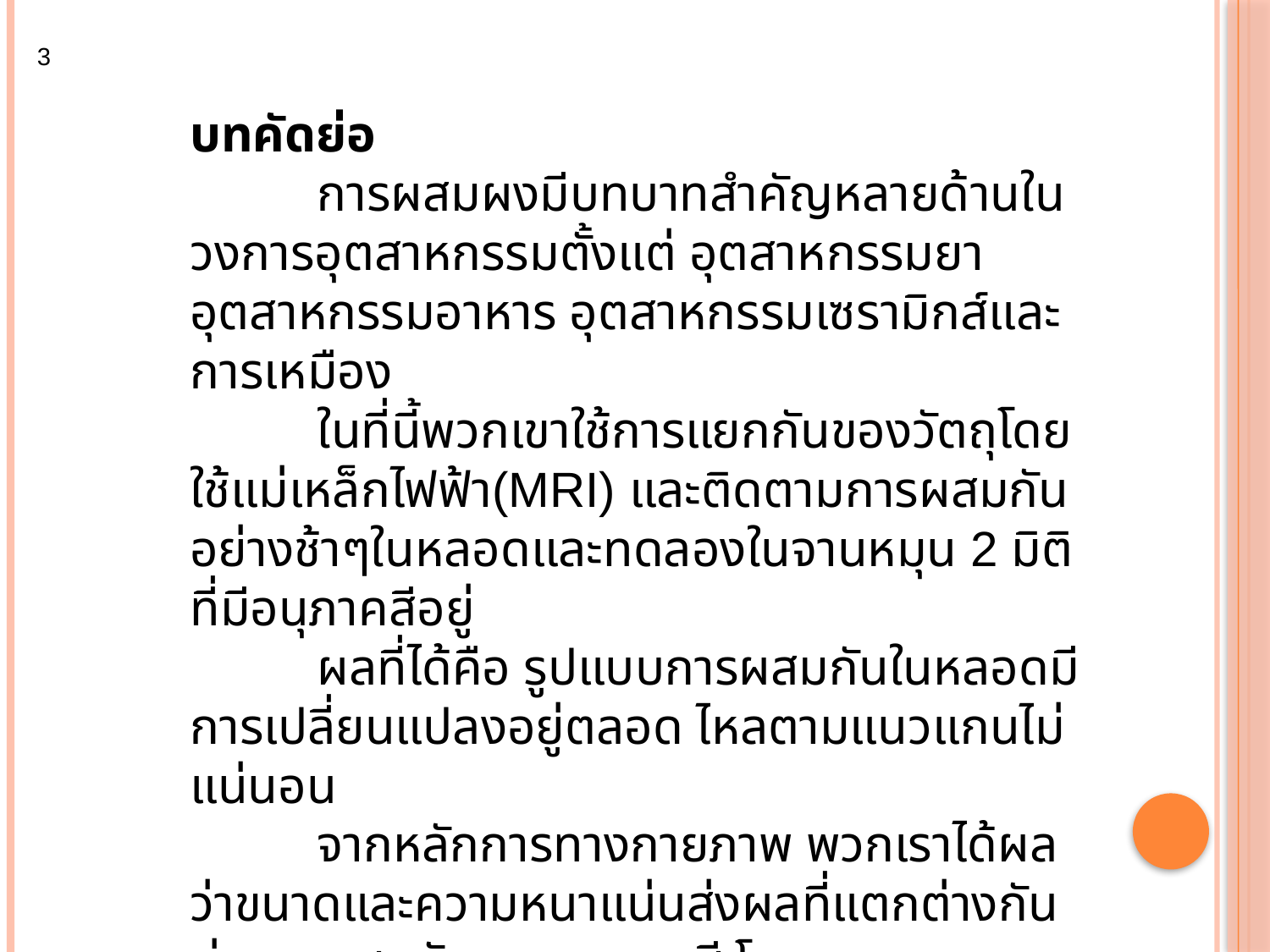

3
บทคัดย่อ
	การผสมผงมีบทบาทสำคัญหลายด้านในวงการอุตสาหกรรมตั้งแต่ อุตสาหกรรมยา อุตสาหกรรมอาหาร อุตสาหกรรมเซรามิกส์และการเหมือง
	ในที่นี้พวกเขาใช้การแยกกันของวัตถุโดยใช้แม่เหล็กไฟฟ้า(MRI) และติดตามการผสมกันอย่างช้าๆในหลอดและทดลองในจานหมุน 2 มิติที่มีอนุภาคสีอยู่
	ผลที่ได้คือ รูปแบบการผสมกันในหลอดมีการเปลี่ยนแปลงอยู่ตลอด ไหลตามแนวแกนไม่แน่นอน
 	จากหลักการทางกายภาพ พวกเราได้ผลว่าขนาดและความหนาแน่นส่งผลที่แตกต่างกันต่อการผสมกันของอนุภาคสี โดยการทดลองเราจะแยกวัตถุที่ใส่ตามแนวแกนในหลอดหมุนช้า